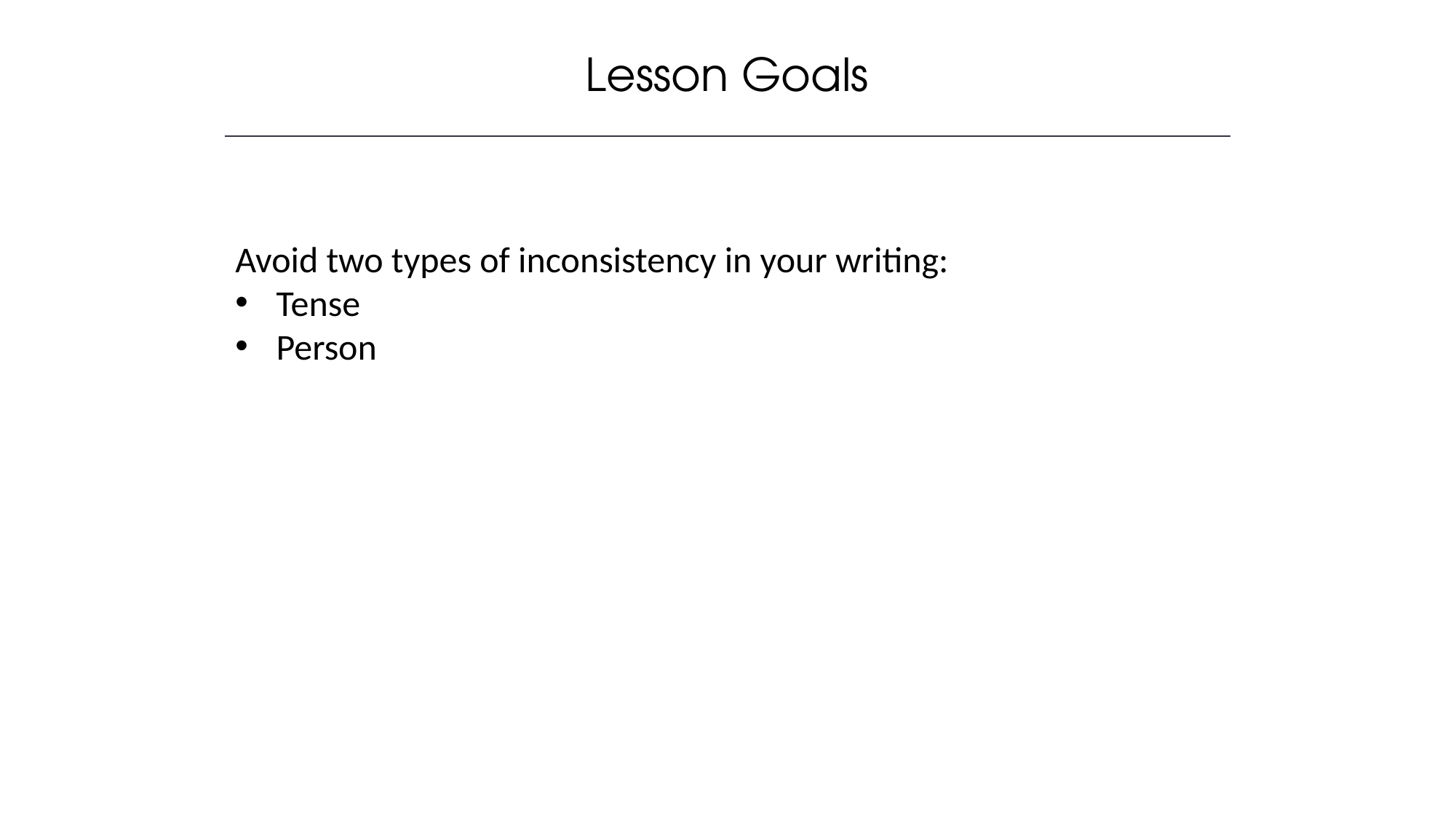

Lesson Goals
HAWKES LEARNING
Avoid two types of inconsistency in your writing:
Tense
Person